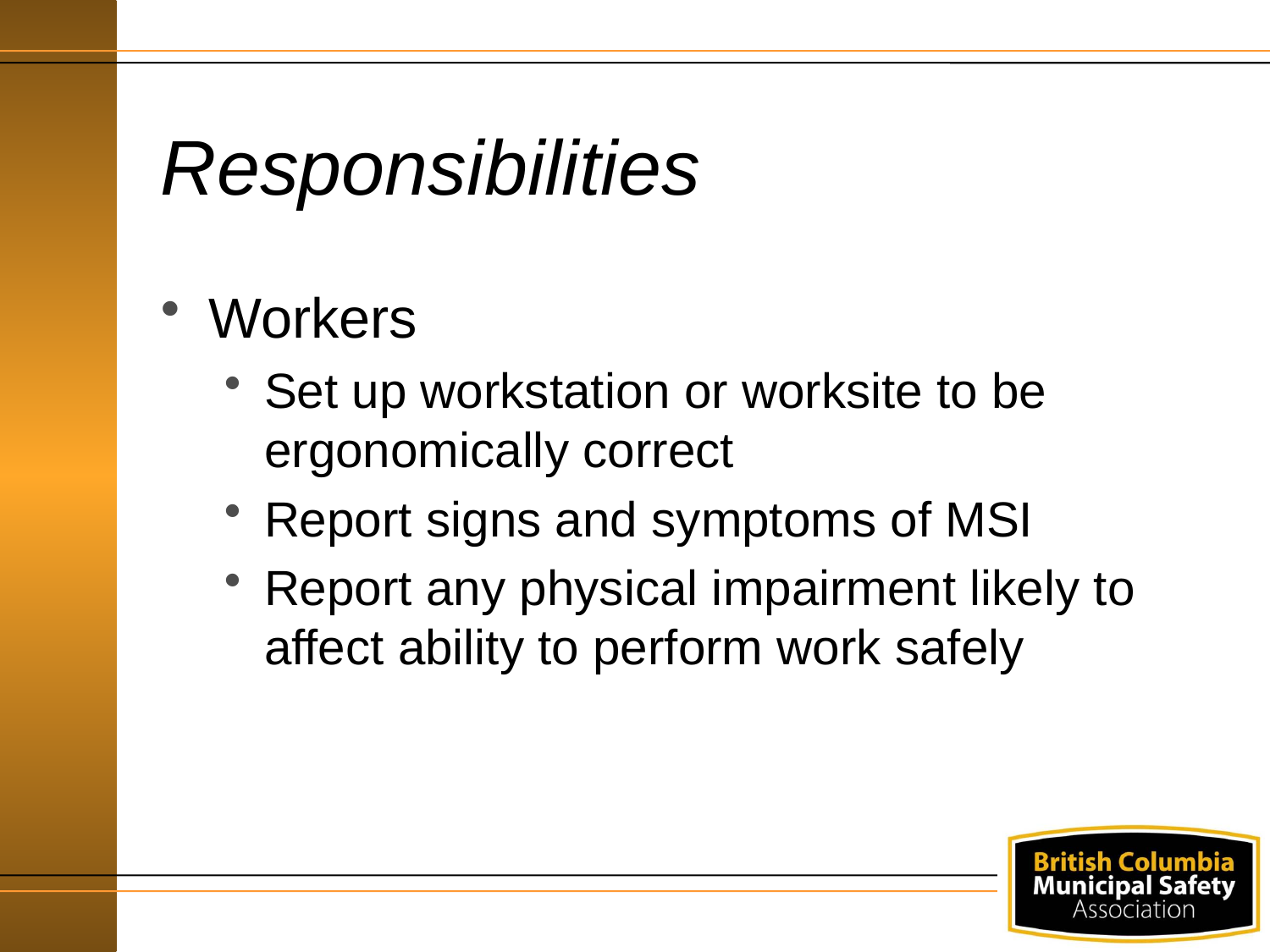

# Responsibilities
Workers
Set up workstation or worksite to be ergonomically correct
Report signs and symptoms of MSI
Report any physical impairment likely to affect ability to perform work safely